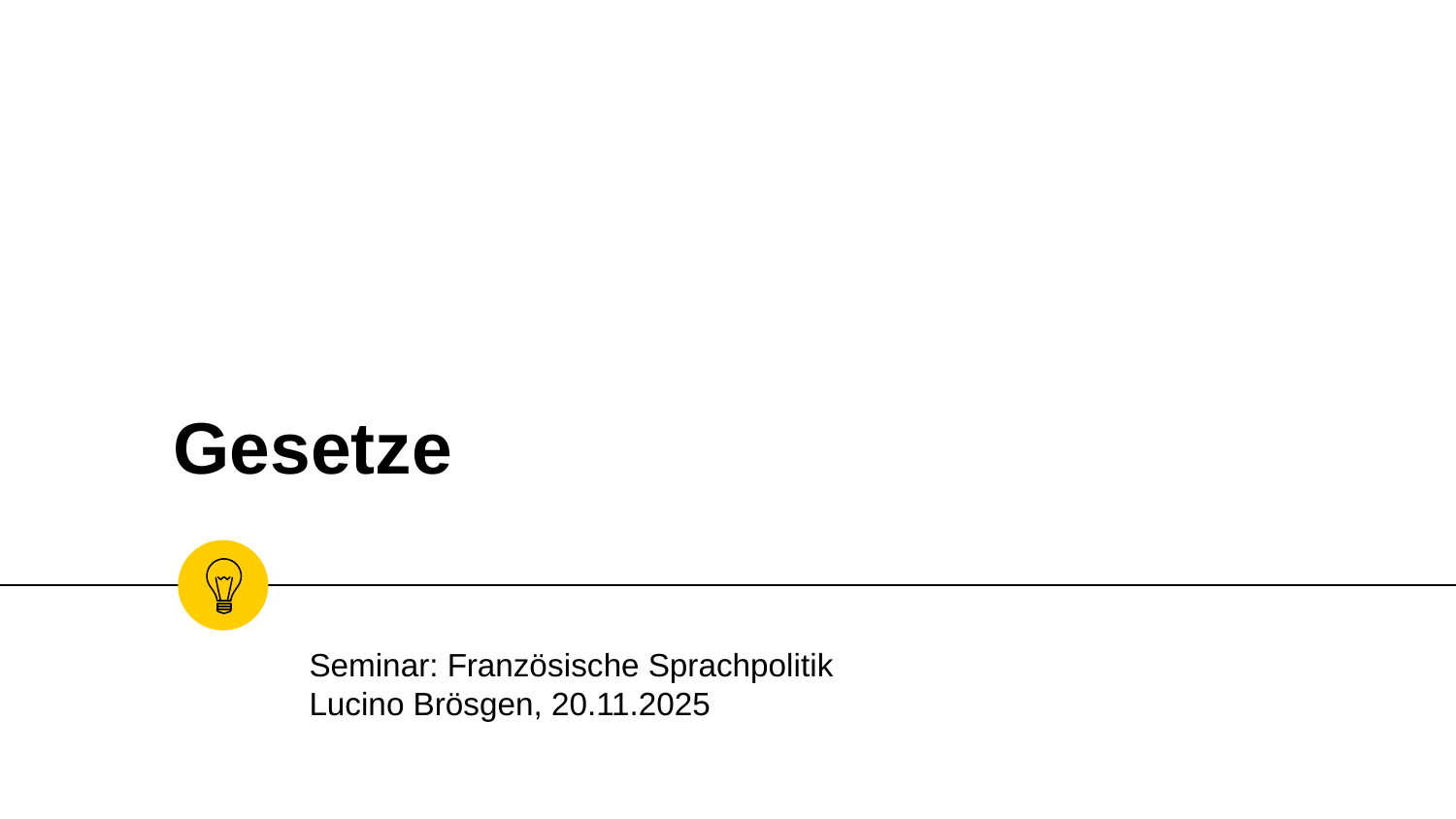

# Gesetze

Seminar: Französische Sprachpolitik
Lucino Brösgen, 20.11.2025